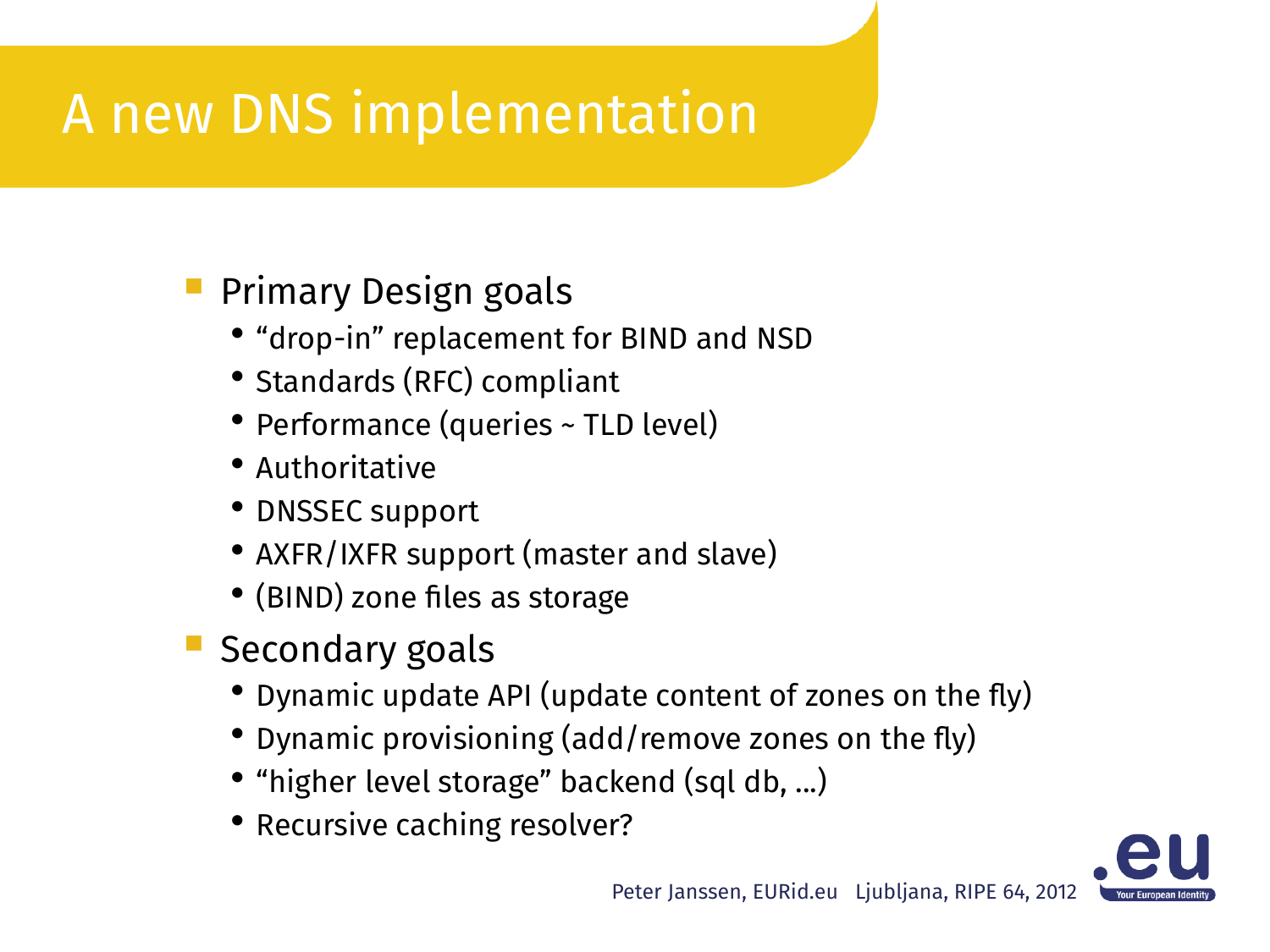

# A new DNS implementation
Primary Design goals
“drop-in” replacement for BIND and NSD
Standards (RFC) compliant
Performance (queries ~ TLD level)
Authoritative
DNSSEC support
AXFR/IXFR support (master and slave)
(BIND) zone files as storage
Secondary goals
Dynamic update API (update content of zones on the fly)
Dynamic provisioning (add/remove zones on the fly)
“higher level storage” backend (sql db, ...)
Recursive caching resolver?